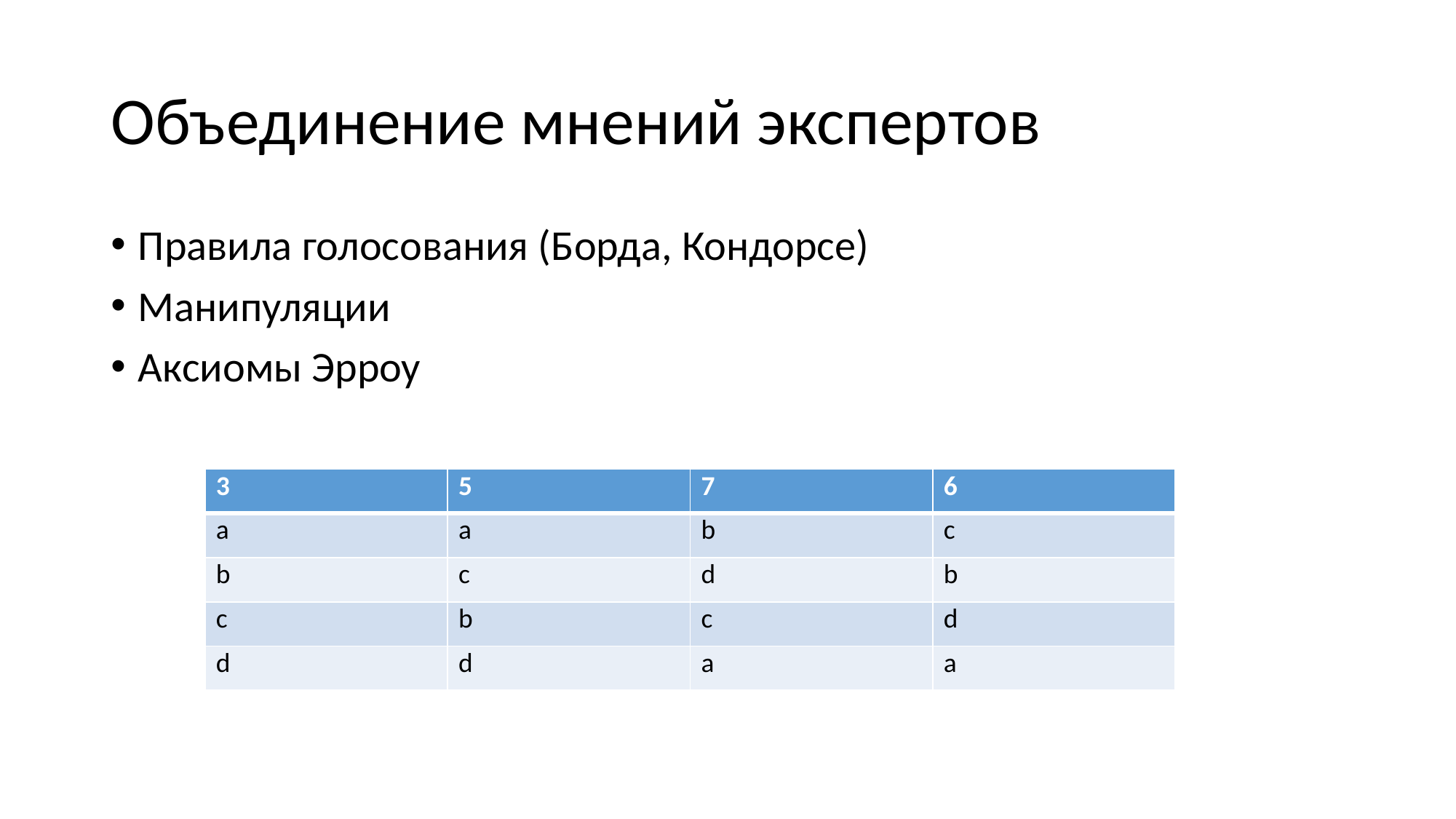

# Объединение мнений экспертов
Правила голосования (Борда, Кондорсе)
Манипуляции
Аксиомы Эрроу
| 3 | 5 | 7 | 6 |
| --- | --- | --- | --- |
| a | a | b | c |
| b | c | d | b |
| c | b | c | d |
| d | d | a | a |